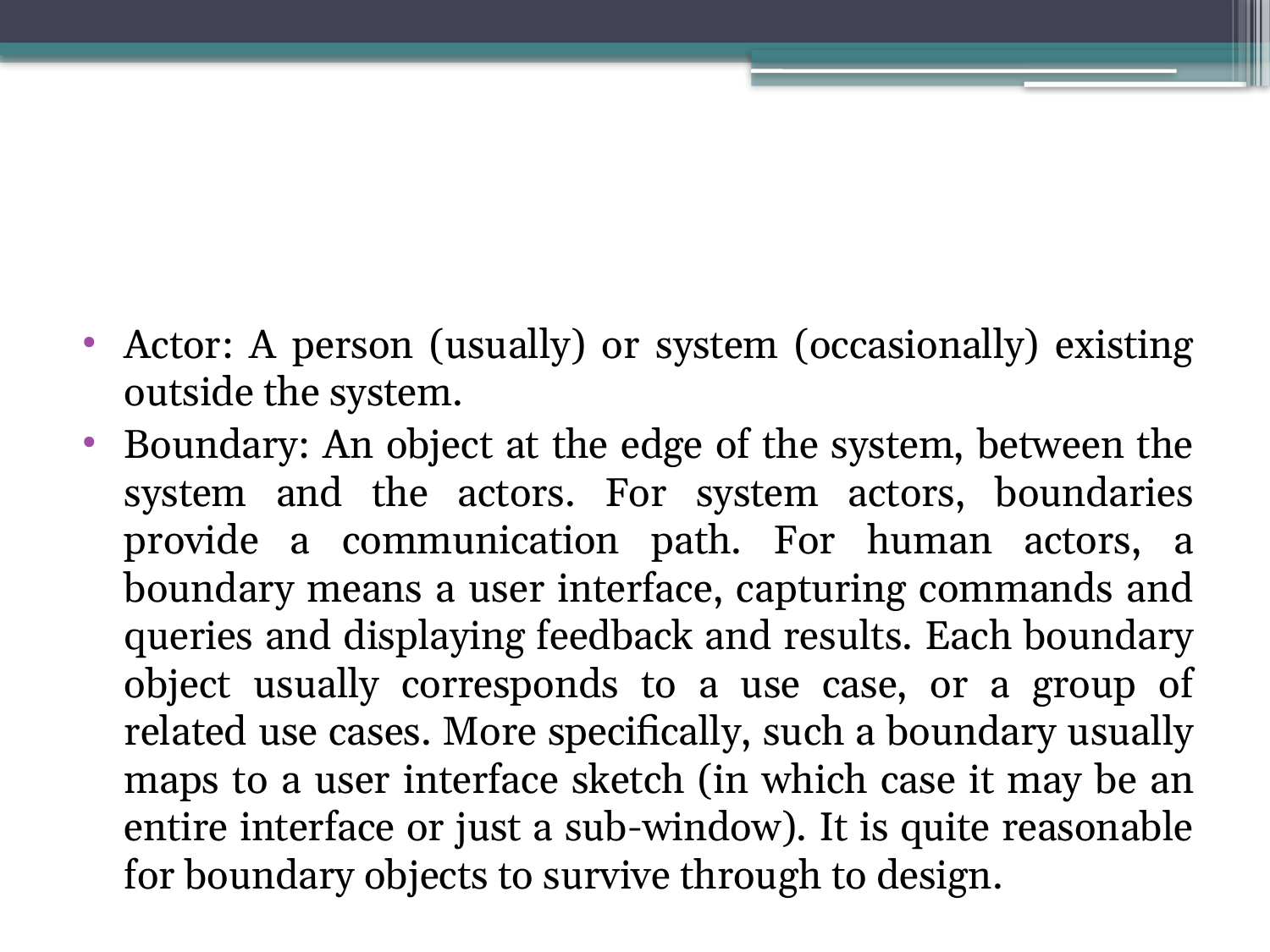

#
Actor: A person (usually) or system (occasionally) existing outside the system.
Boundary: An object at the edge of the system, between the system and the actors. For system actors, boundaries provide a communication path. For human actors, a boundary means a user interface, capturing commands and queries and displaying feedback and results. Each boundary object usually corresponds to a use case, or a group of related use cases. More speciﬁcally, such a boundary usually maps to a user interface sketch (in which case it may be an entire interface or just a sub-window). It is quite reasonable for boundary objects to survive through to design.